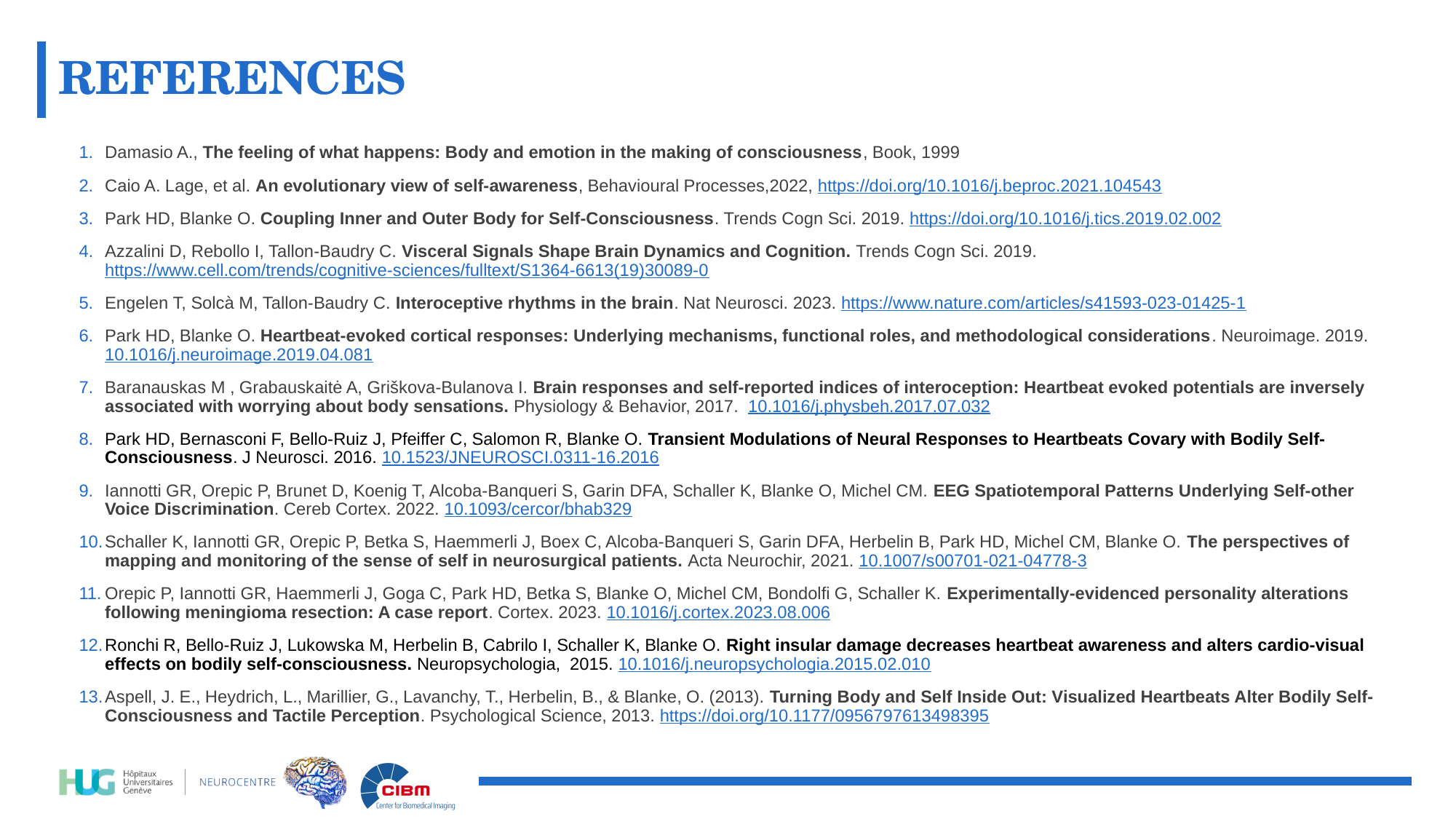

# References
Damasio A., The feeling of what happens: Body and emotion in the making of consciousness, Book, 1999
Caio A. Lage, et al. An evolutionary view of self-awareness, Behavioural Processes,2022, https://doi.org/10.1016/j.beproc.2021.104543
Park HD, Blanke O. Coupling Inner and Outer Body for Self-Consciousness. Trends Cogn Sci. 2019. https://doi.org/10.1016/j.tics.2019.02.002
Azzalini D, Rebollo I, Tallon-Baudry C. Visceral Signals Shape Brain Dynamics and Cognition. Trends Cogn Sci. 2019. https://www.cell.com/trends/cognitive-sciences/fulltext/S1364-6613(19)30089-0
Engelen T, Solcà M, Tallon-Baudry C. Interoceptive rhythms in the brain. Nat Neurosci. 2023. https://www.nature.com/articles/s41593-023-01425-1
Park HD, Blanke O. Heartbeat-evoked cortical responses: Underlying mechanisms, functional roles, and methodological considerations. Neuroimage. 2019. 10.1016/j.neuroimage.2019.04.081
Baranauskas M , Grabauskaitė A, Griškova-Bulanova I. Brain responses and self-reported indices of interoception: Heartbeat evoked potentials are inversely associated with worrying about body sensations. Physiology & Behavior, 2017.  10.1016/j.physbeh.2017.07.032
Park HD, Bernasconi F, Bello-Ruiz J, Pfeiffer C, Salomon R, Blanke O. Transient Modulations of Neural Responses to Heartbeats Covary with Bodily Self-Consciousness. J Neurosci. 2016. 10.1523/JNEUROSCI.0311-16.2016
Iannotti GR, Orepic P, Brunet D, Koenig T, Alcoba-Banqueri S, Garin DFA, Schaller K, Blanke O, Michel CM. EEG Spatiotemporal Patterns Underlying Self-other Voice Discrimination. Cereb Cortex. 2022. 10.1093/cercor/bhab329
Schaller K, Iannotti GR, Orepic P, Betka S, Haemmerli J, Boex C, Alcoba-Banqueri S, Garin DFA, Herbelin B, Park HD, Michel CM, Blanke O. The perspectives of mapping and monitoring of the sense of self in neurosurgical patients. Acta Neurochir, 2021. 10.1007/s00701-021-04778-3
Orepic P, Iannotti GR, Haemmerli J, Goga C, Park HD, Betka S, Blanke O, Michel CM, Bondolfi G, Schaller K. Experimentally-evidenced personality alterations following meningioma resection: A case report. Cortex. 2023. 10.1016/j.cortex.2023.08.006
Ronchi R, Bello-Ruiz J, Lukowska M, Herbelin B, Cabrilo I, Schaller K, Blanke O. Right insular damage decreases heartbeat awareness and alters cardio-visual effects on bodily self-consciousness. Neuropsychologia,  2015. 10.1016/j.neuropsychologia.2015.02.010
Aspell, J. E., Heydrich, L., Marillier, G., Lavanchy, T., Herbelin, B., & Blanke, O. (2013). Turning Body and Self Inside Out: Visualized Heartbeats Alter Bodily Self-Consciousness and Tactile Perception. Psychological Science, 2013. https://doi.org/10.1177/0956797613498395